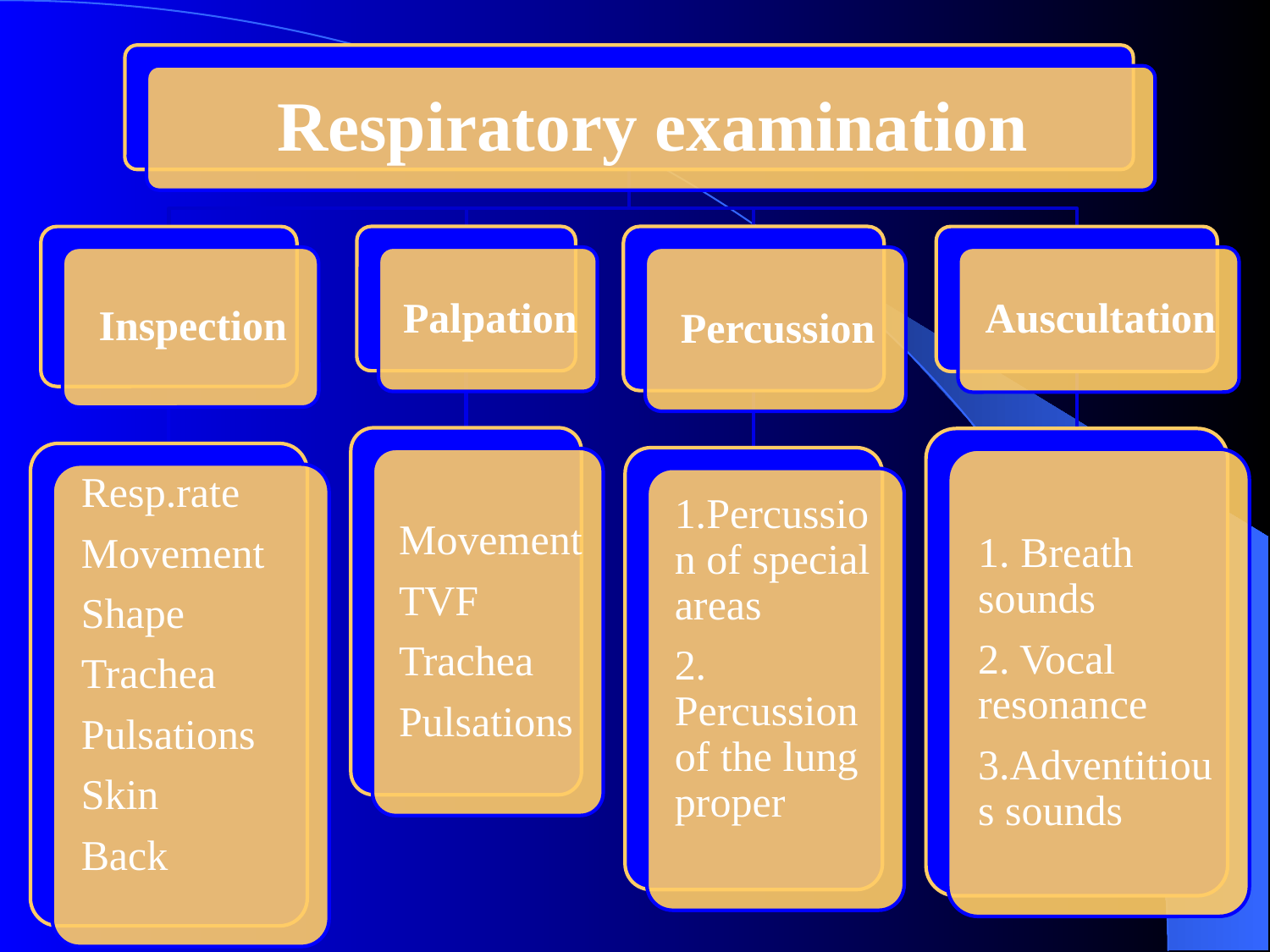

Respiratory examination
Inspection
Resp.rate
Movement
Shape
Trachea
Pulsations
Skin
Back

Palpation
Movement
TVF
Trachea
Pulsations
Percussion
1.Percussion of special areas
2. Percussion of the lung proper

Auscultation
1. Breath sounds
2. Vocal resonance
3.Adventitious sounds